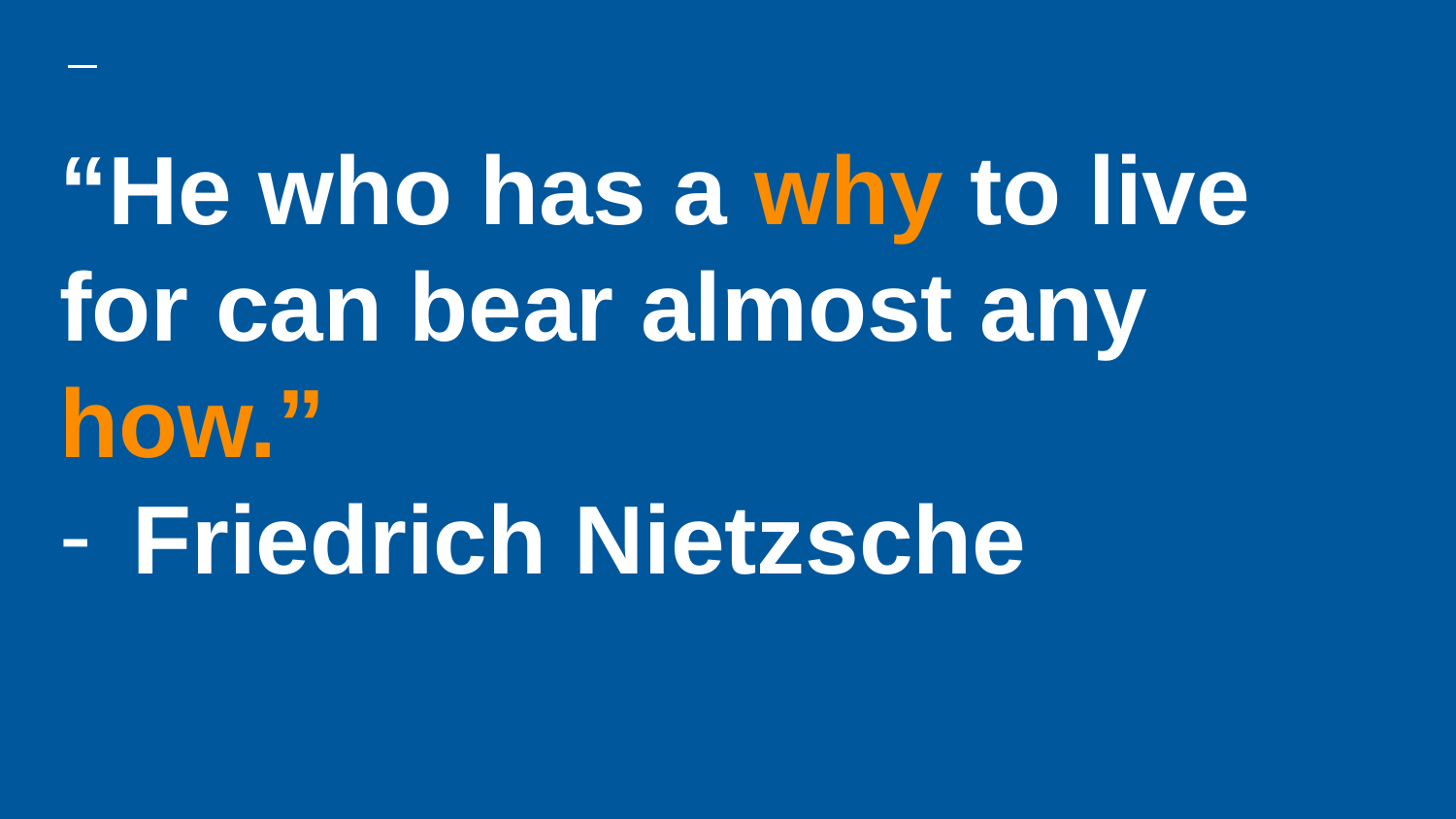

# “He who has a why to live for can bear almost any how.”
Friedrich Nietzsche